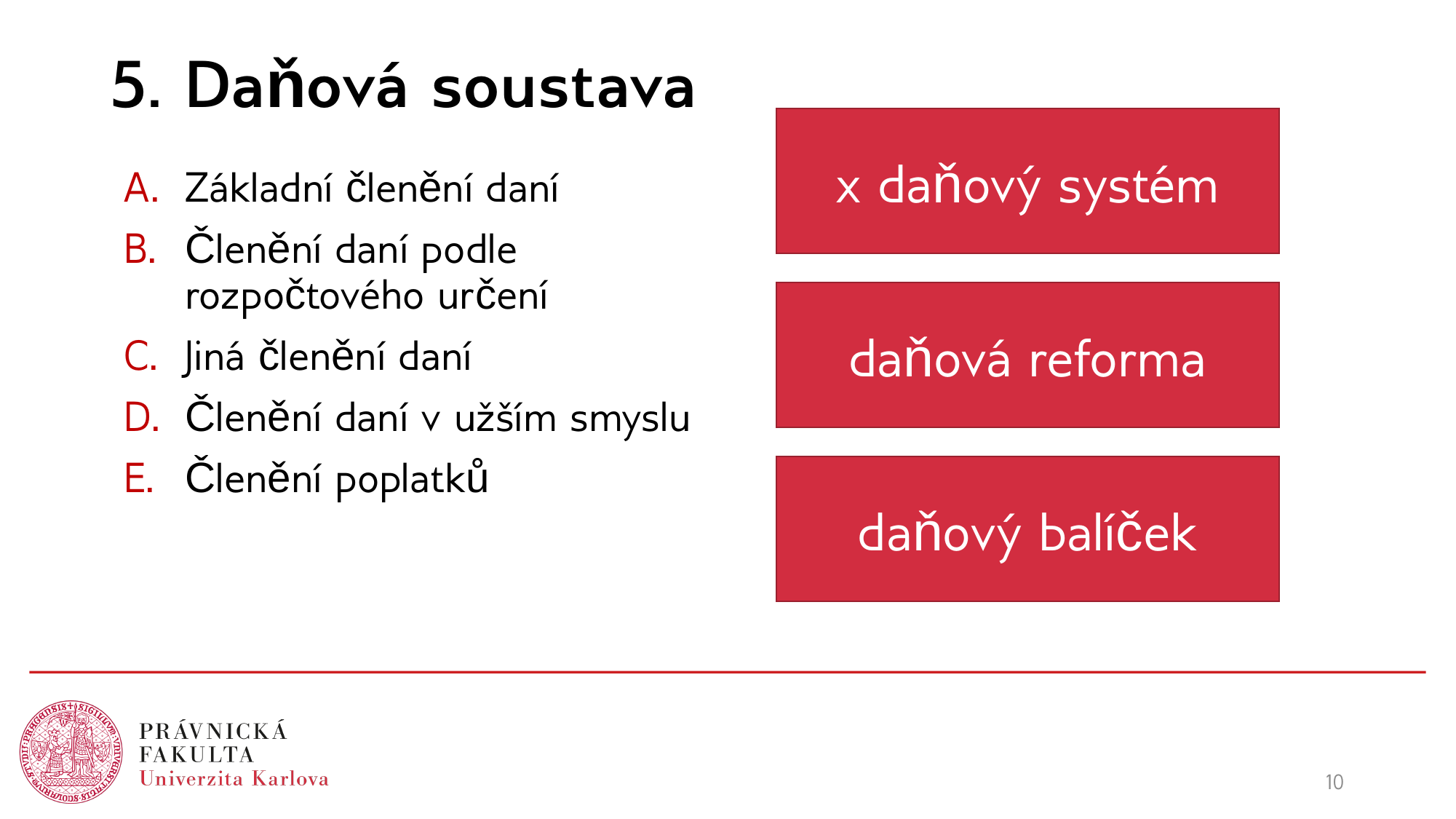

# 5. Daňová soustava
x daňový systém
Základní členění daní
Členění daní podle rozpočtového určení
Jiná členění daní
Členění daní v užším smyslu
Členění poplatků
daňová reforma
daňový balíček
10